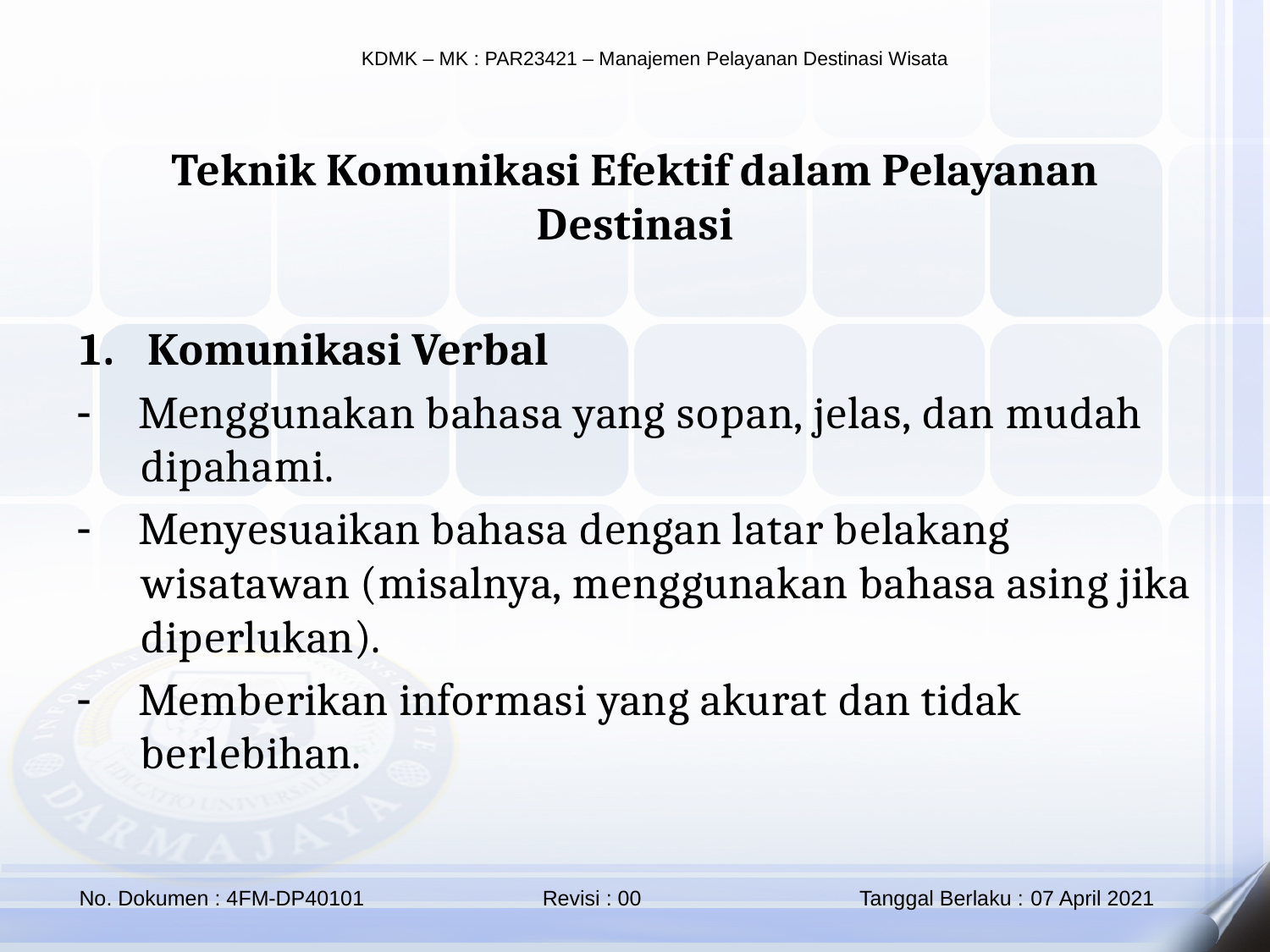

Teknik Komunikasi Efektif dalam Pelayanan Destinasi

Komunikasi Verbal
Menggunakan bahasa yang sopan, jelas, dan mudah dipahami.
Menyesuaikan bahasa dengan latar belakang wisatawan (misalnya, menggunakan bahasa asing jika diperlukan).
Memberikan informasi yang akurat dan tidak berlebihan.